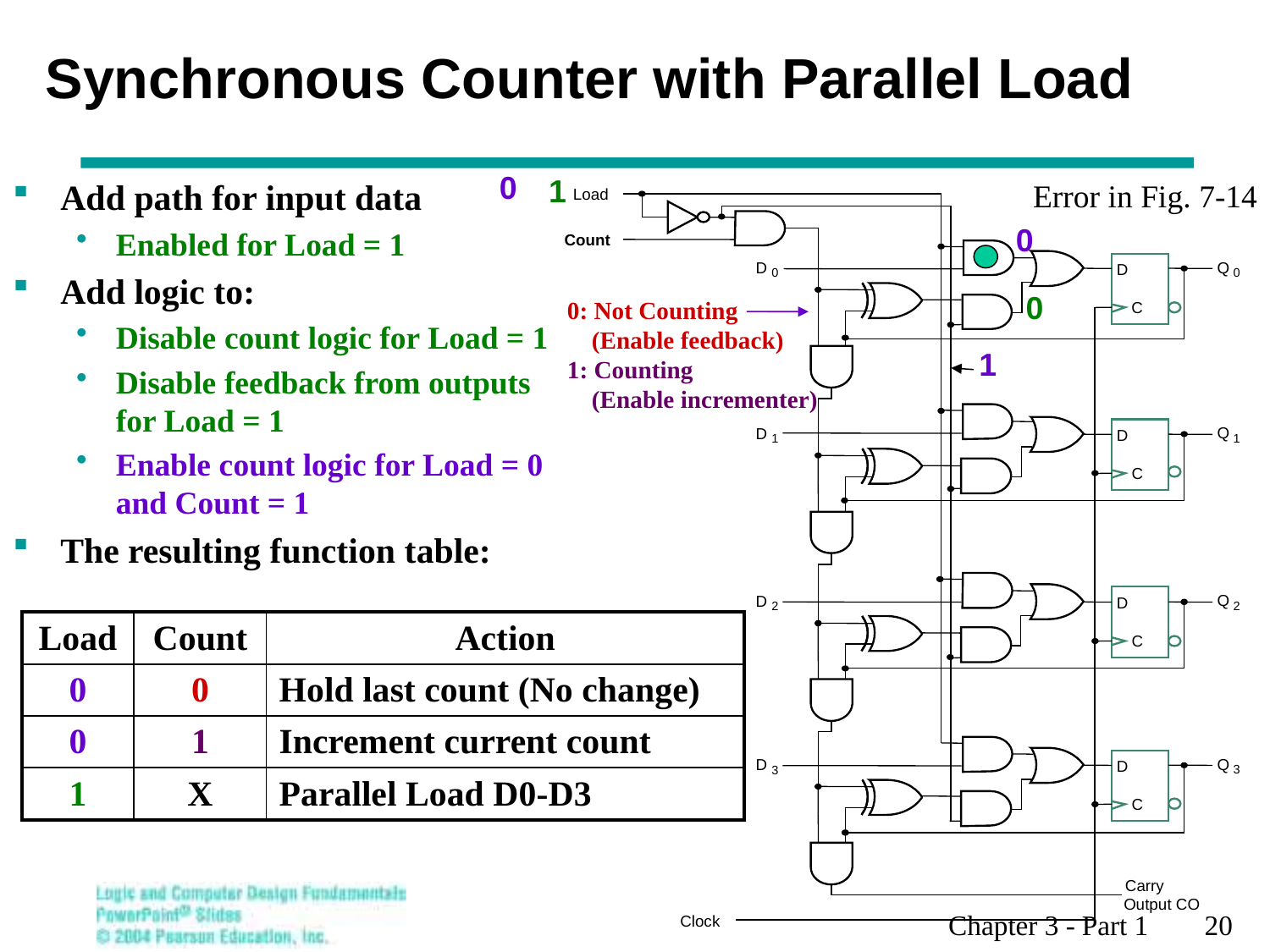

# Synchronous Counter with Parallel Load
0
1
Add path for input data
Enabled for Load = 1
Add logic to:
Disable count logic for Load = 1
Disable feedback from outputs
for Load = 1
Enable count logic for Load = 0
and Count = 1
The resulting function table:

Error in Fig. 7-14
Load

Count

Q
D

D
0
0

C

Q
D
D
1
1

C

Q

D
D
2
2

C

Q
D
D
3
3

C

Carry

Output CO
Clock
0

0
0: Not Counting
    (Enable feedback)
1: Counting
    (Enable incrementer)

1

| Load | Count | Action |
| --- | --- | --- |
| 0 | 0 | Hold last count (No change) |
| 0 | 1 | Increment current count |
| 1 | X | Parallel Load D0-D3 |
Chapter 3 - Part 1        20